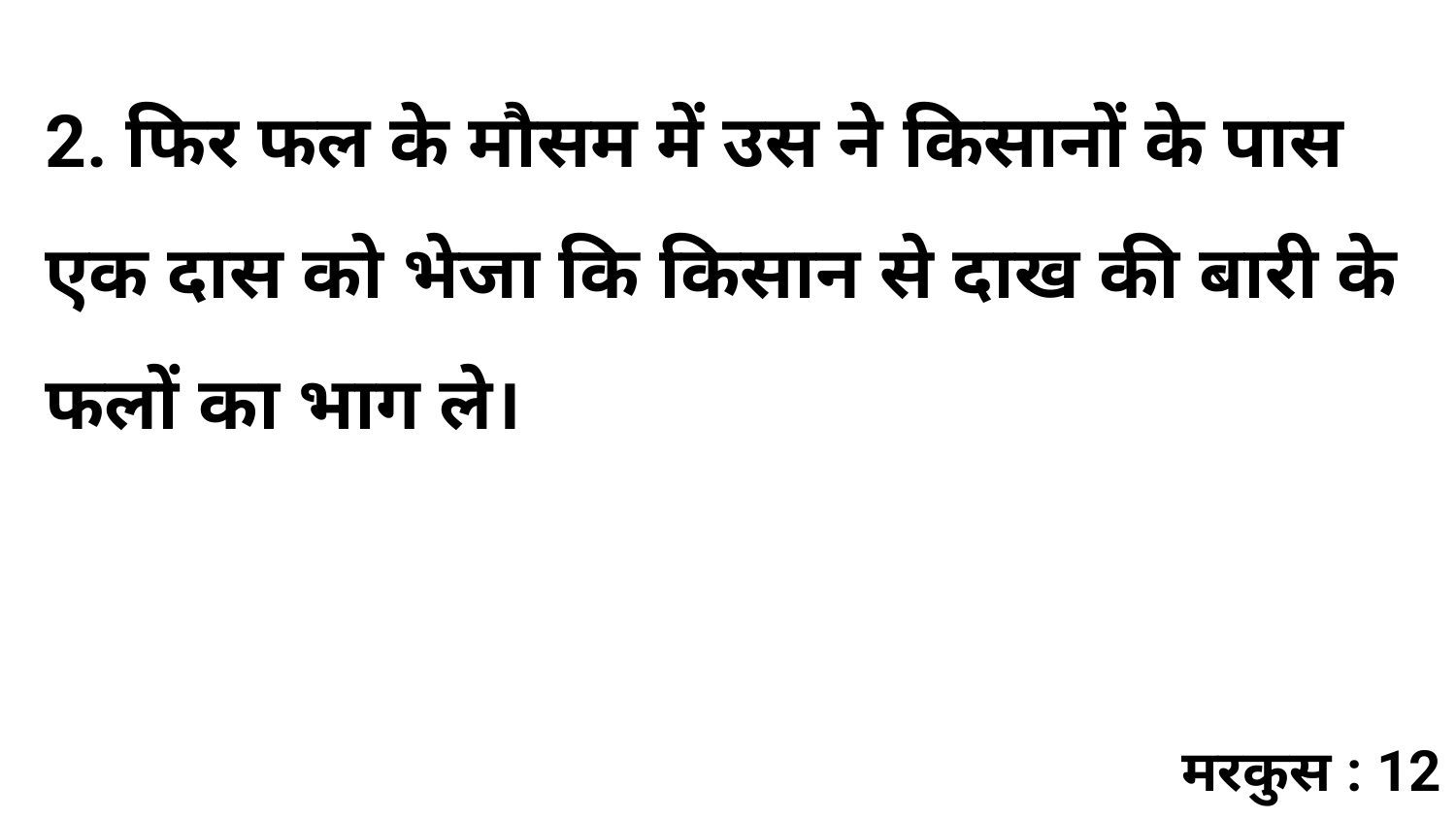

2. फिर फल के मौसम में उस ने किसानों के पास एक दास को भेजा कि किसान से दाख की बारी के फलों का भाग ले।
मरकुस : 12